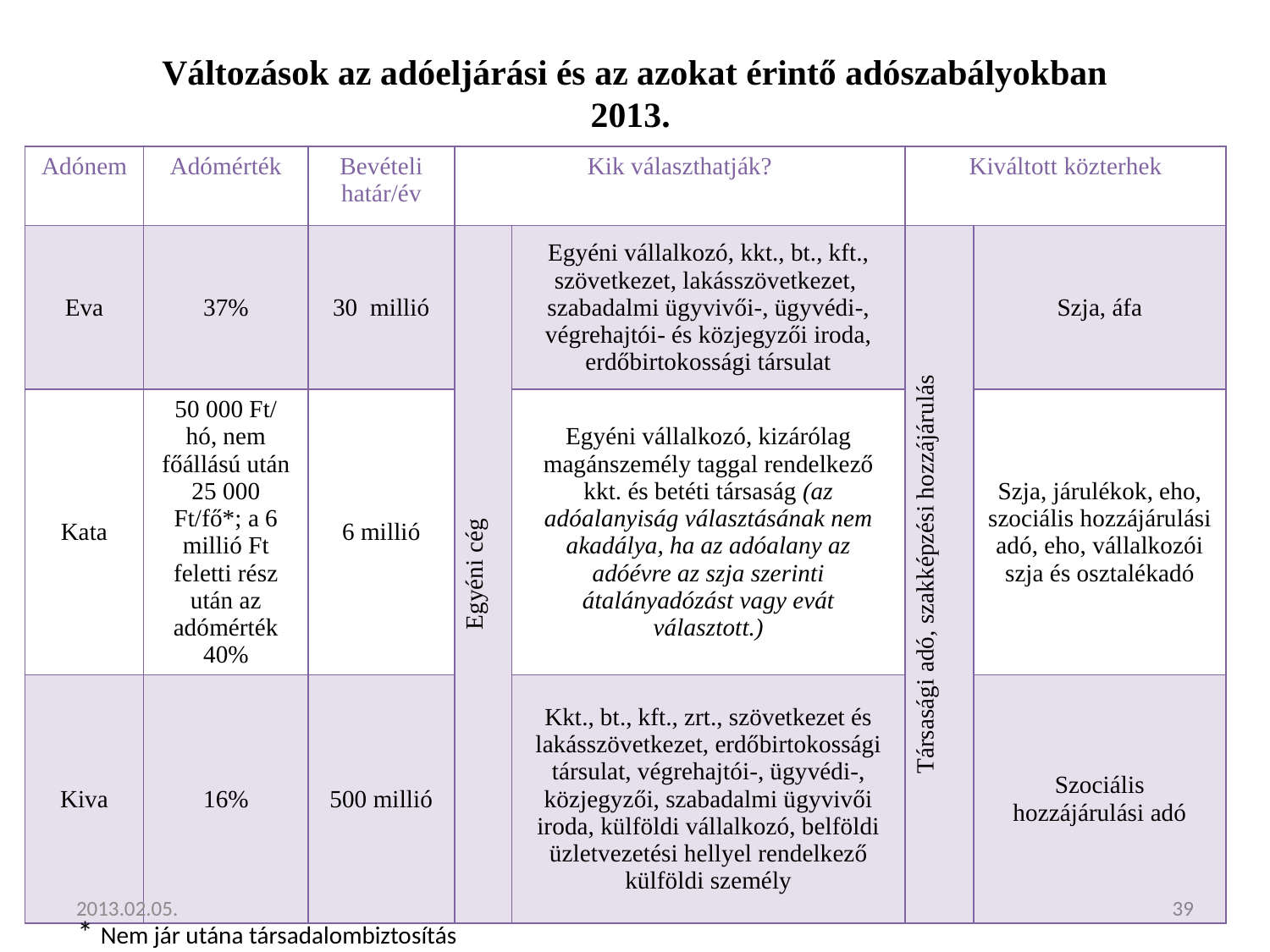

# Változások az adóeljárási és az azokat érintő adószabályokban 2013.
| Adónem | Adómérték | Bevételi határ/év | Kik választhatják? |  | Kiváltott közterhek |  |
| --- | --- | --- | --- | --- | --- | --- |
| Eva | 37% | 30 millió | Egyéni cég | Egyéni vállalkozó, kkt., bt., kft., szövetkezet, lakásszövetkezet, szabadalmi ügyvivői-, ügyvédi-, végrehajtói- és közjegyzői iroda, erdőbirtokossági társulat | Társasági adó, szakképzési hozzájárulás | Szja, áfa |
| Kata | 50 000 Ft/ hó, nem főállású után 25 000 Ft/fő\*; a 6 millió Ft feletti rész után az adómérték 40% | 6 millió |  | Egyéni vállalkozó, kizárólag magánszemély taggal rendelkező kkt. és betéti társaság (az adóalanyiság választásának nem akadálya, ha az adóalany az adóévre az szja szerinti átalányadózást vagy evát választott.) |  | Szja, járulékok, eho, szociális hozzájárulási adó, eho, vállalkozói szja és osztalékadó |
| Kiva | 16% | 500 millió |  | Kkt., bt., kft., zrt., szövetkezet és lakásszövetkezet, erdőbirtokossági társulat, végrehajtói-, ügyvédi-, közjegyzői, szabadalmi ügyvivői iroda, külföldi vállalkozó, belföldi üzletvezetési hellyel rendelkező külföldi személy |  | Szociális hozzájárulási adó |
2013.02.05.
39
* Nem jár utána társadalombiztosítás